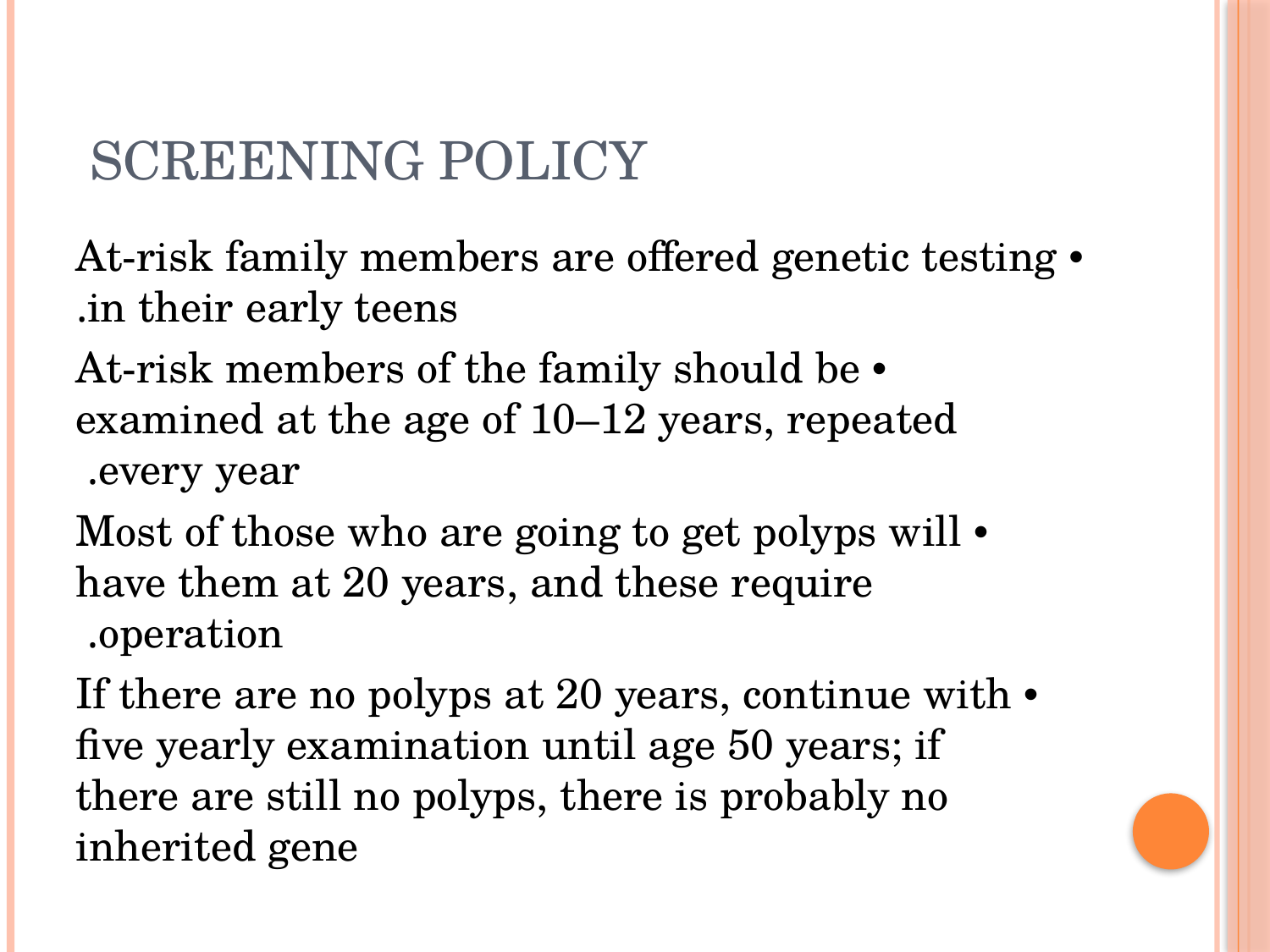

# Screening policy
• At-risk family members are offered genetic testing in their early teens.
 • At-risk members of the family should be examined at the age of 10–12 years, repeated every year.
• Most of those who are going to get polyps will have them at 20 years, and these require operation.
• If there are no polyps at 20 years, continue with five yearly examination until age 50 years; if there are still no polyps, there is probably no inherited gene